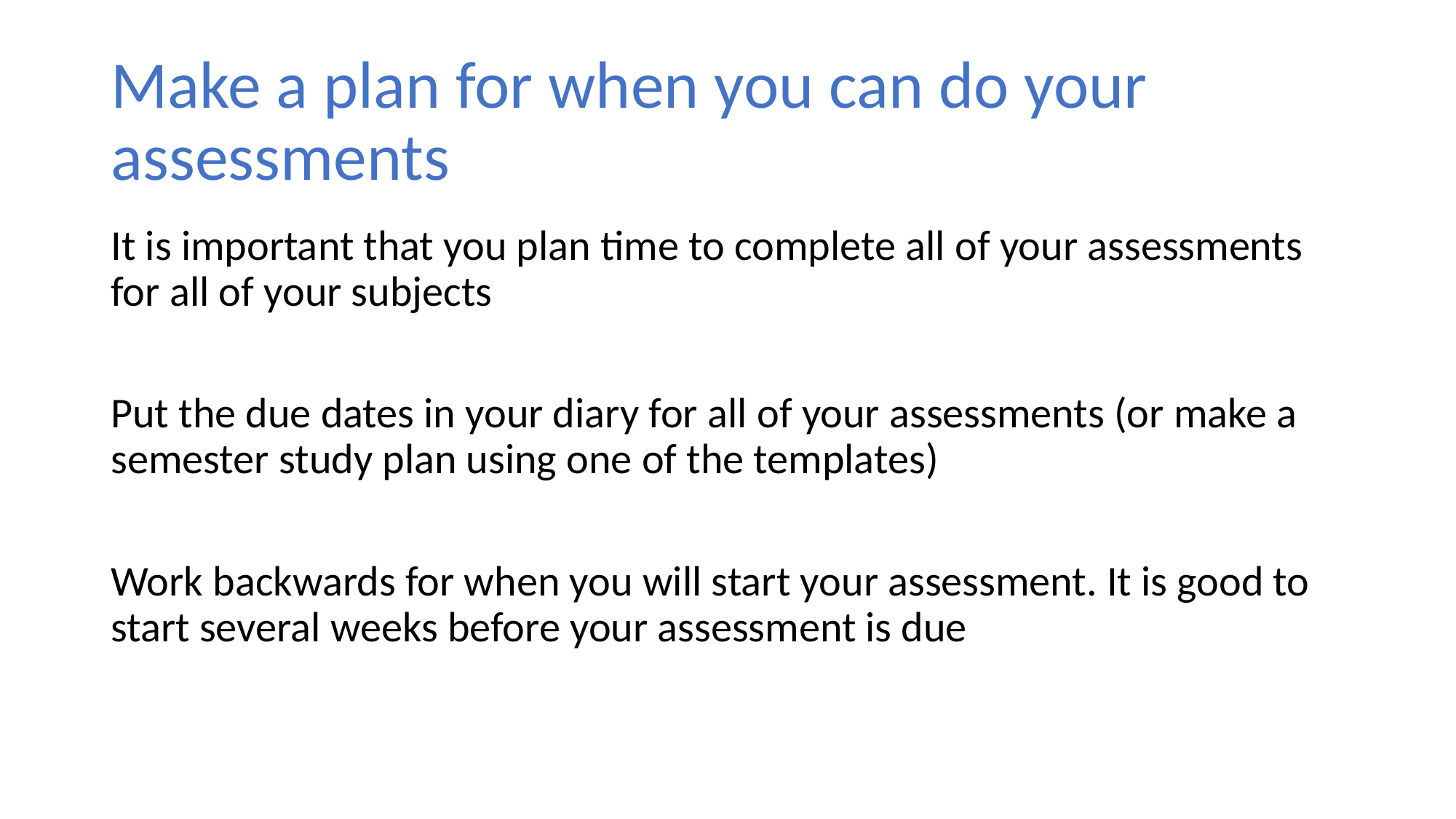

# Make a plan for when you can do your assessments
It is important that you plan time to complete all of your assessments for all of your subjects

Put the due dates in your diary for all of your assessments (or make a semester study plan using one of the templates)

Work backwards for when you will start your assessment. It is good to start several weeks before your assessment is due